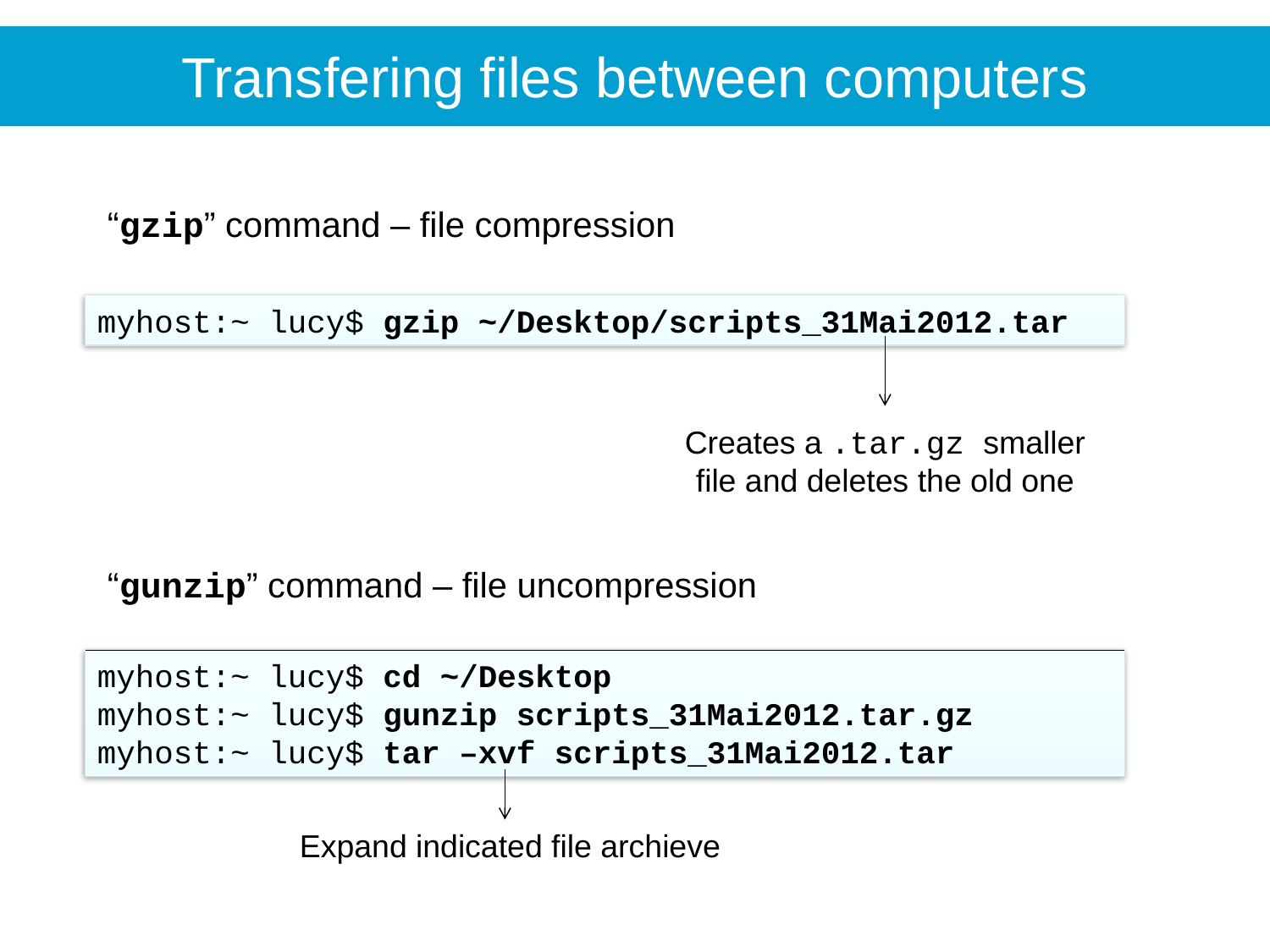

Transfering files between computers
“gzip” command – file compression
myhost:~ lucy$ gzip ~/Desktop/scripts_31Mai2012.tar
Creates a .tar.gz smaller file and deletes the old one
“gunzip” command – file uncompression
myhost:~ lucy$ cd ~/Desktop
myhost:~ lucy$ gunzip scripts_31Mai2012.tar.gz
myhost:~ lucy$ tar –xvf scripts_31Mai2012.tar
Expand indicated file archieve